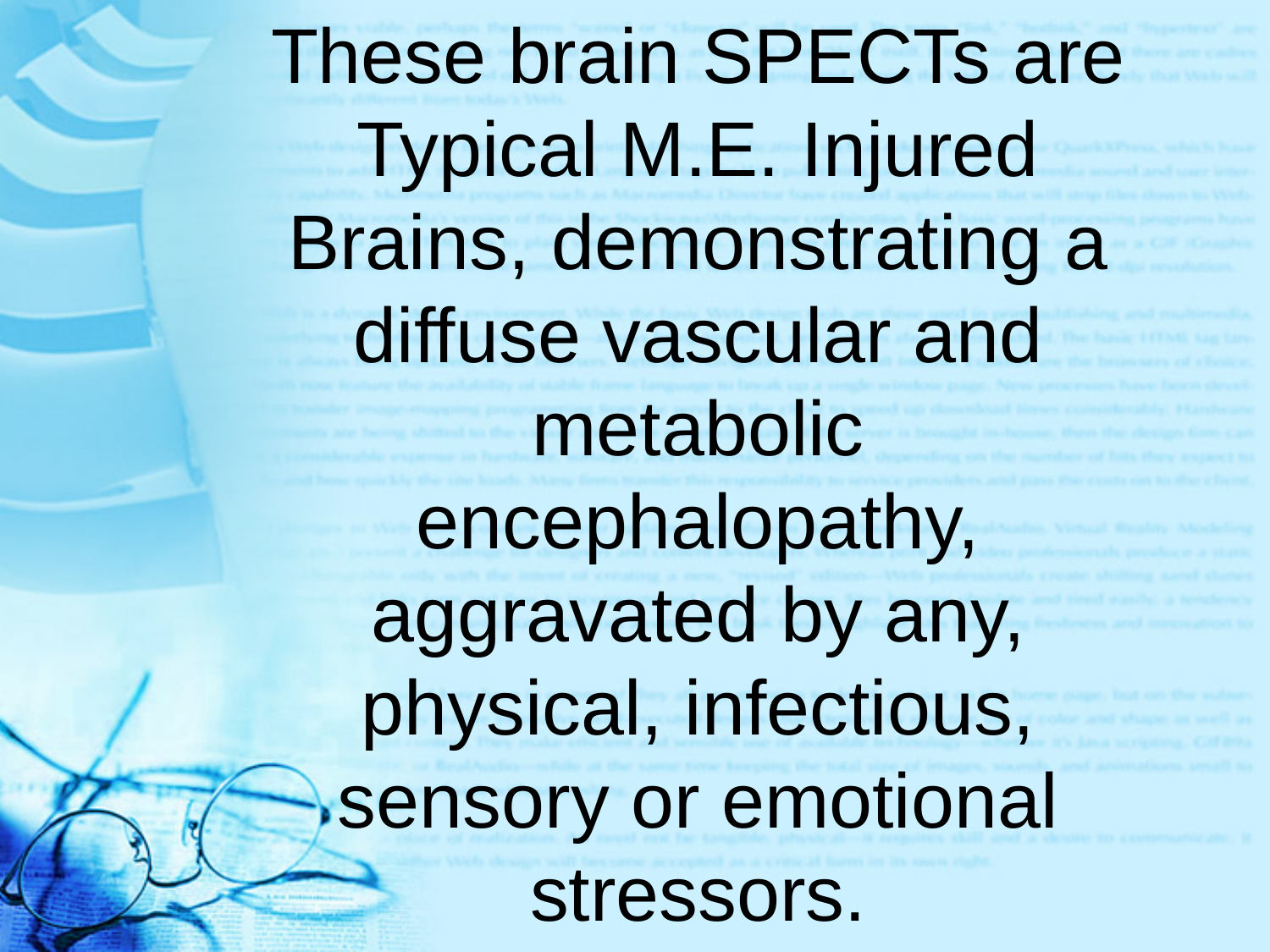

These brain SPECTs are
Typical M.E. Injured Brains, demonstrating a diffuse vascular and metabolic encephalopathy, aggravated by any, physical, infectious, sensory or emotional stressors.

Typical of 500 of my M.E. patient brain SPECTs